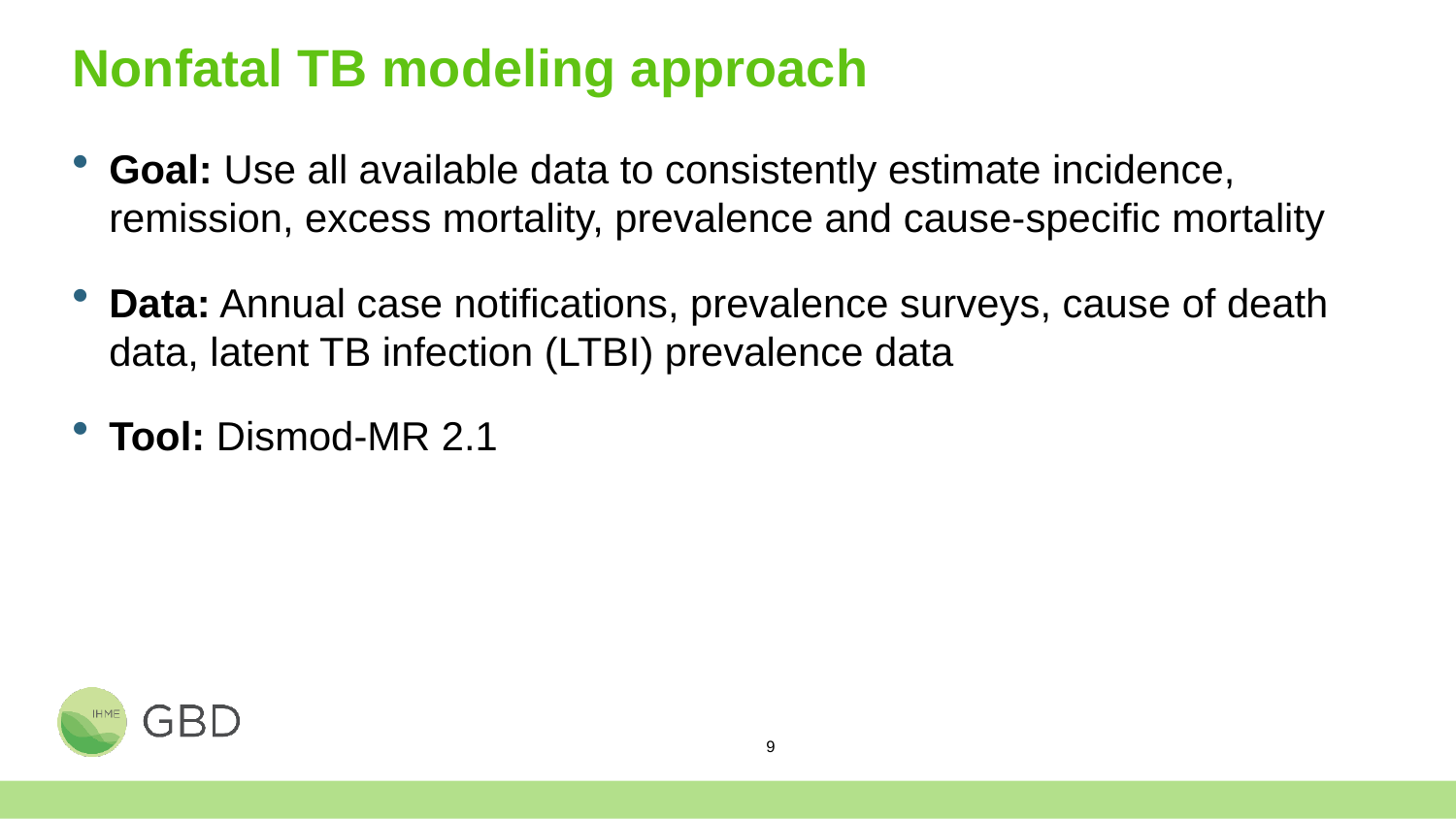

# Nonfatal TB modeling approach
Goal: Use all available data to consistently estimate incidence, remission, excess mortality, prevalence and cause-specific mortality
Data: Annual case notifications, prevalence surveys, cause of death data, latent TB infection (LTBI) prevalence data
Tool: Dismod-MR 2.1
9